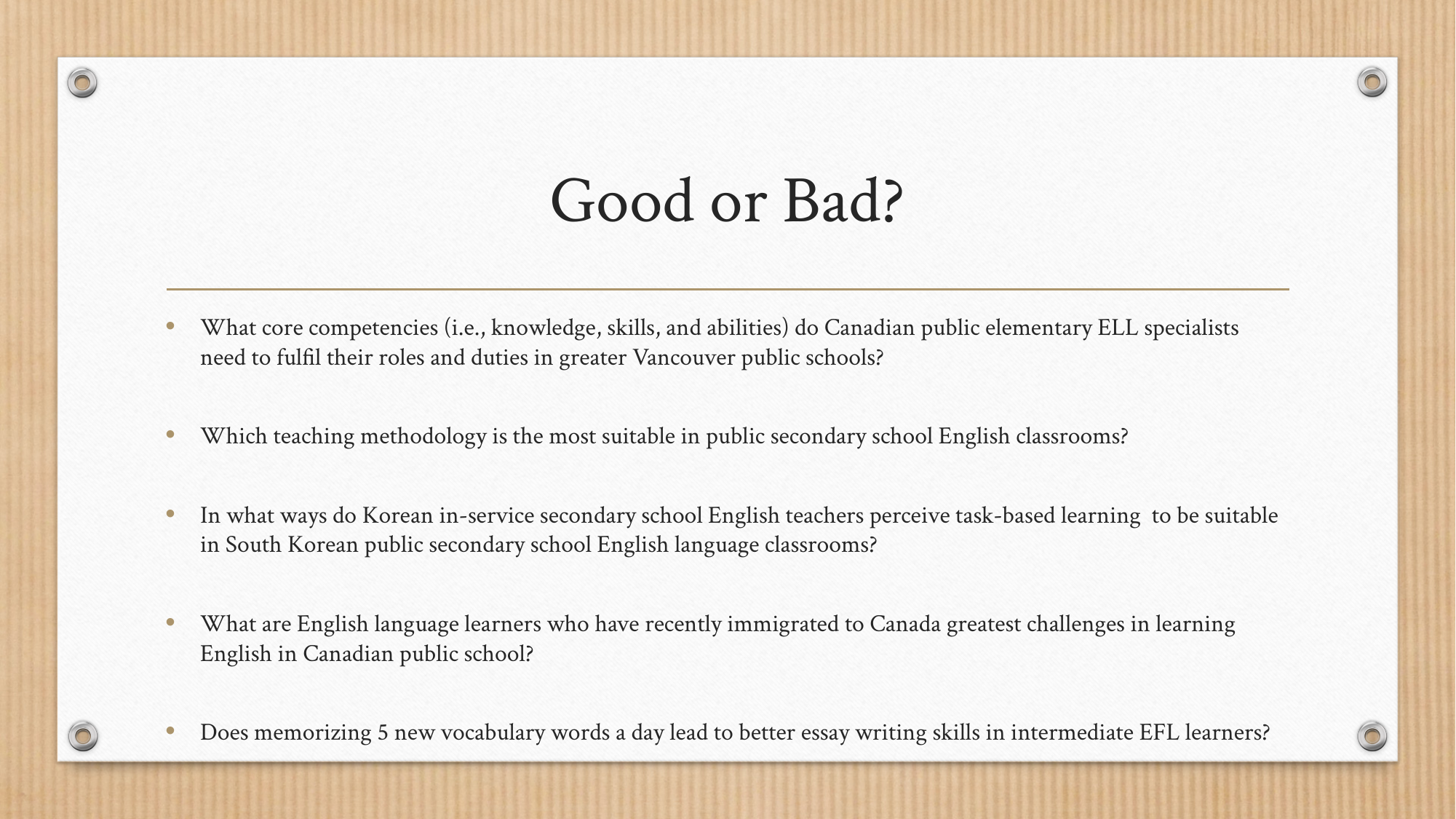

# Good or Bad?
What core competencies (i.e., knowledge, skills, and abilities) do Canadian public elementary ELL specialists need to fulfil their roles and duties in greater Vancouver public schools?

Which teaching methodology is the most suitable in public secondary school English classrooms?

In what ways do Korean in-service secondary school English teachers perceive task-based learning  to be suitable in South Korean public secondary school English language classrooms?

What are English language learners who have recently immigrated to Canada greatest challenges in learning English in Canadian public school?

Does memorizing 5 new vocabulary words a day lead to better essay writing skills in intermediate EFL learners?